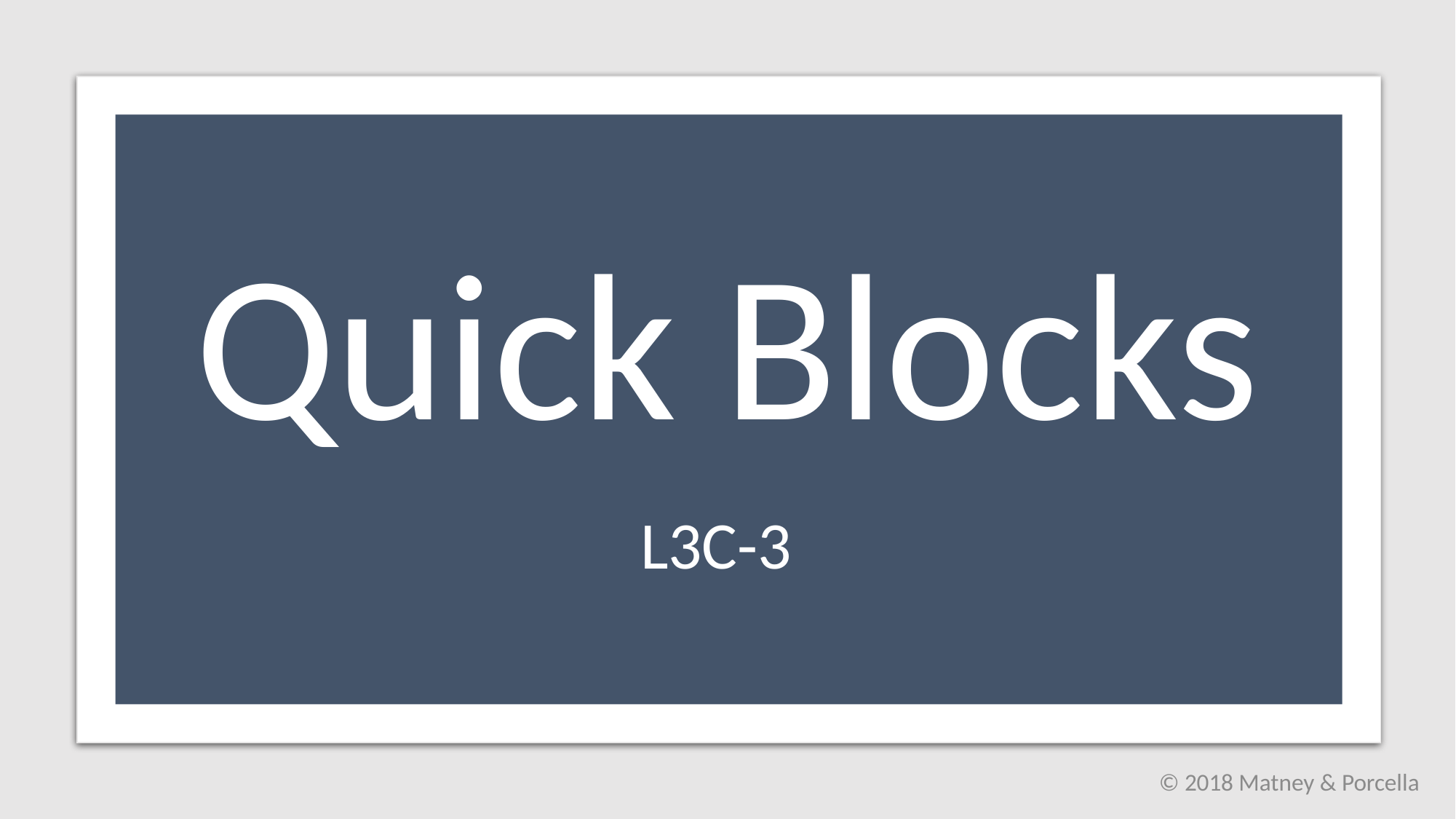

# Quick Blocks
L3C-3
© 2018 Matney & Porcella